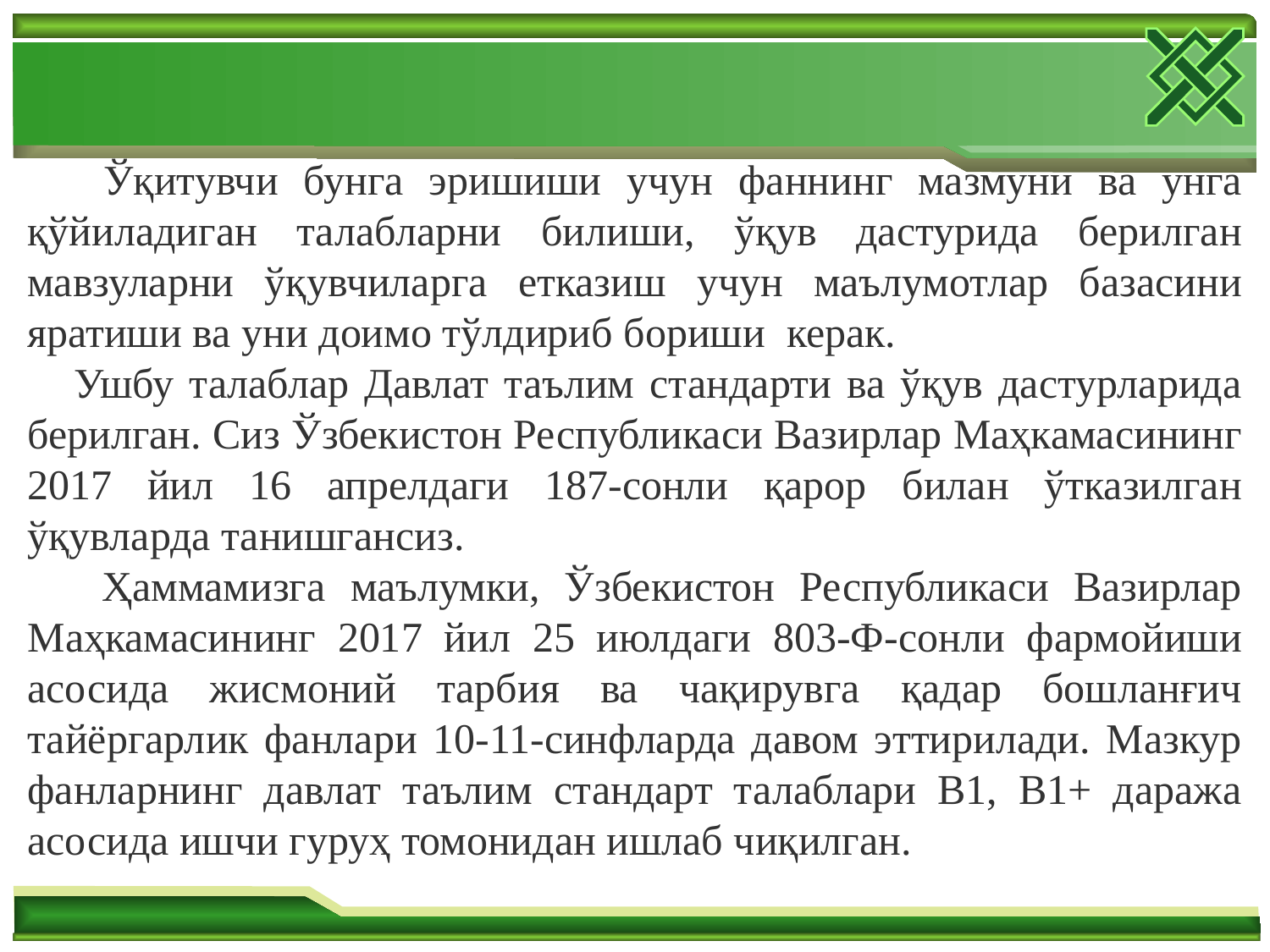

Ўқитувчи бунга эришиши учун фаннинг мазмуни ва унга қўйиладиган талабларни билиши, ўқув дастурида берилган мавзуларни ўқувчиларга етказиш учун маълумотлар базасини яратиши ва уни доимо тўлдириб бориши  керак.
   Ушбу талаблар Давлат таълим стандарти ва ўқув дастурларида берилган. Сиз Ўзбекистон Республикаси Вазирлар Маҳкамасининг 2017 йил 16 апрелдаги 187-сонли қарор билан ўтказилган ўқувларда танишгансиз.
   Ҳаммамизга маълумки, Ўзбекистон Республикаси Вазирлар Маҳкамасининг 2017 йил 25 июлдаги 803-Ф-сонли фармойиши асосида жисмоний тарбия ва чақирувга қадар бошланғич тайёргарлик фанлари 10-11-синфларда давом эттирилади. Мазкур фанларнинг давлат таълим стандарт талаблари В1, В1+ даража асосида ишчи гуруҳ томонидан ишлаб чиқилган.